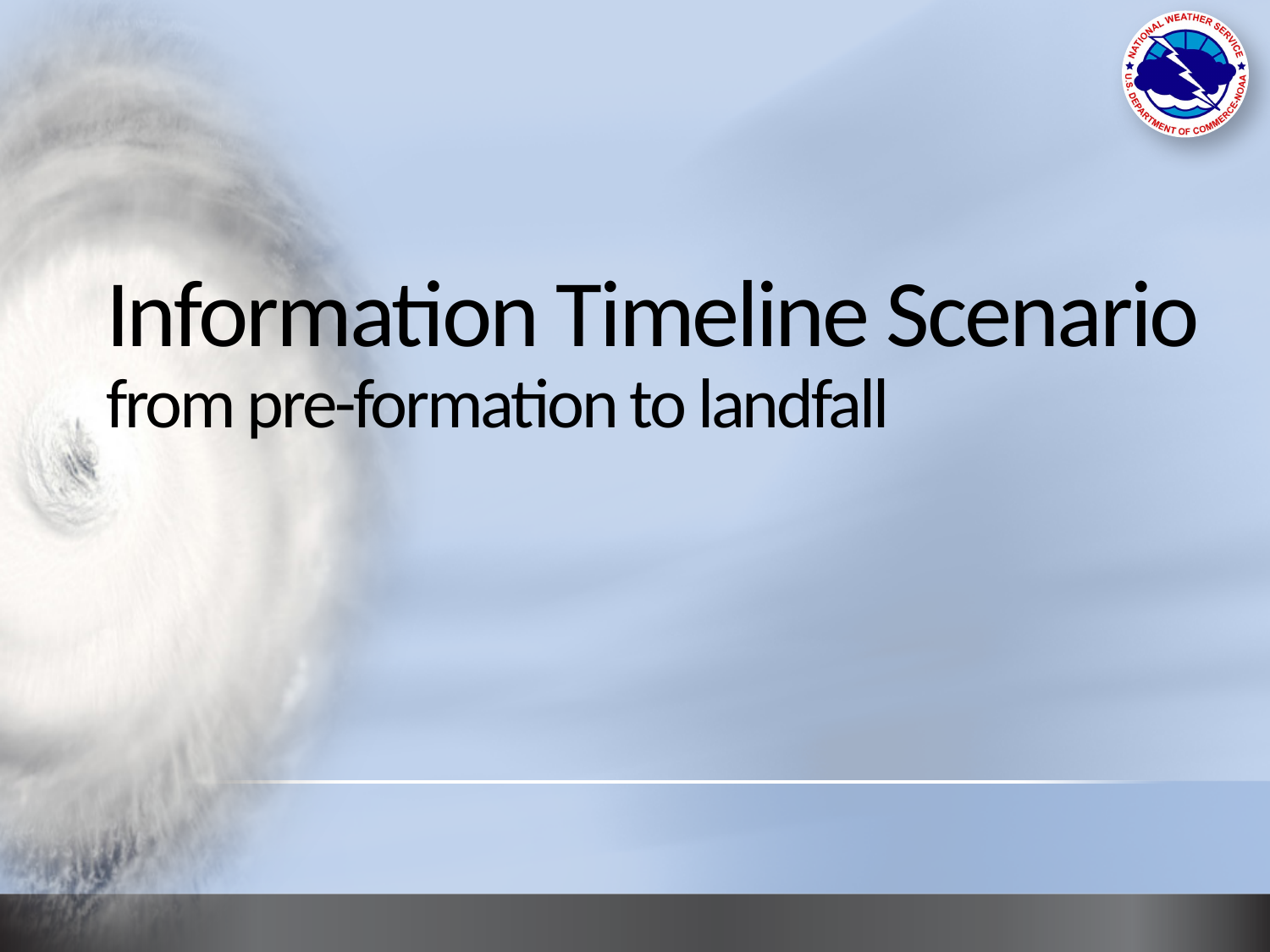

# Information Timeline Scenario from pre-formation to landfall